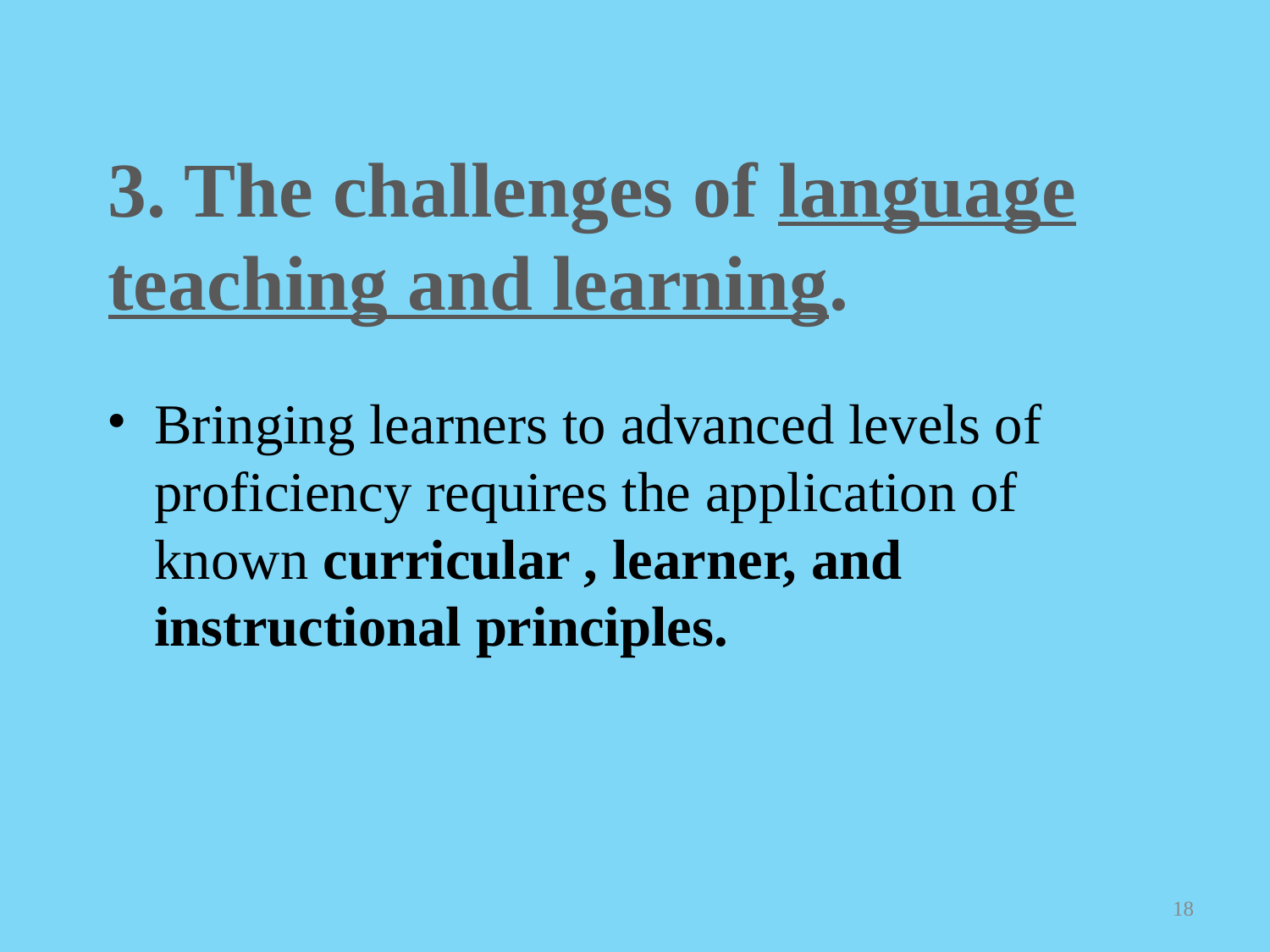

# 3. The challenges of language teaching and learning.
Bringing learners to advanced levels of proficiency requires the application of known curricular , learner, and instructional principles.
18